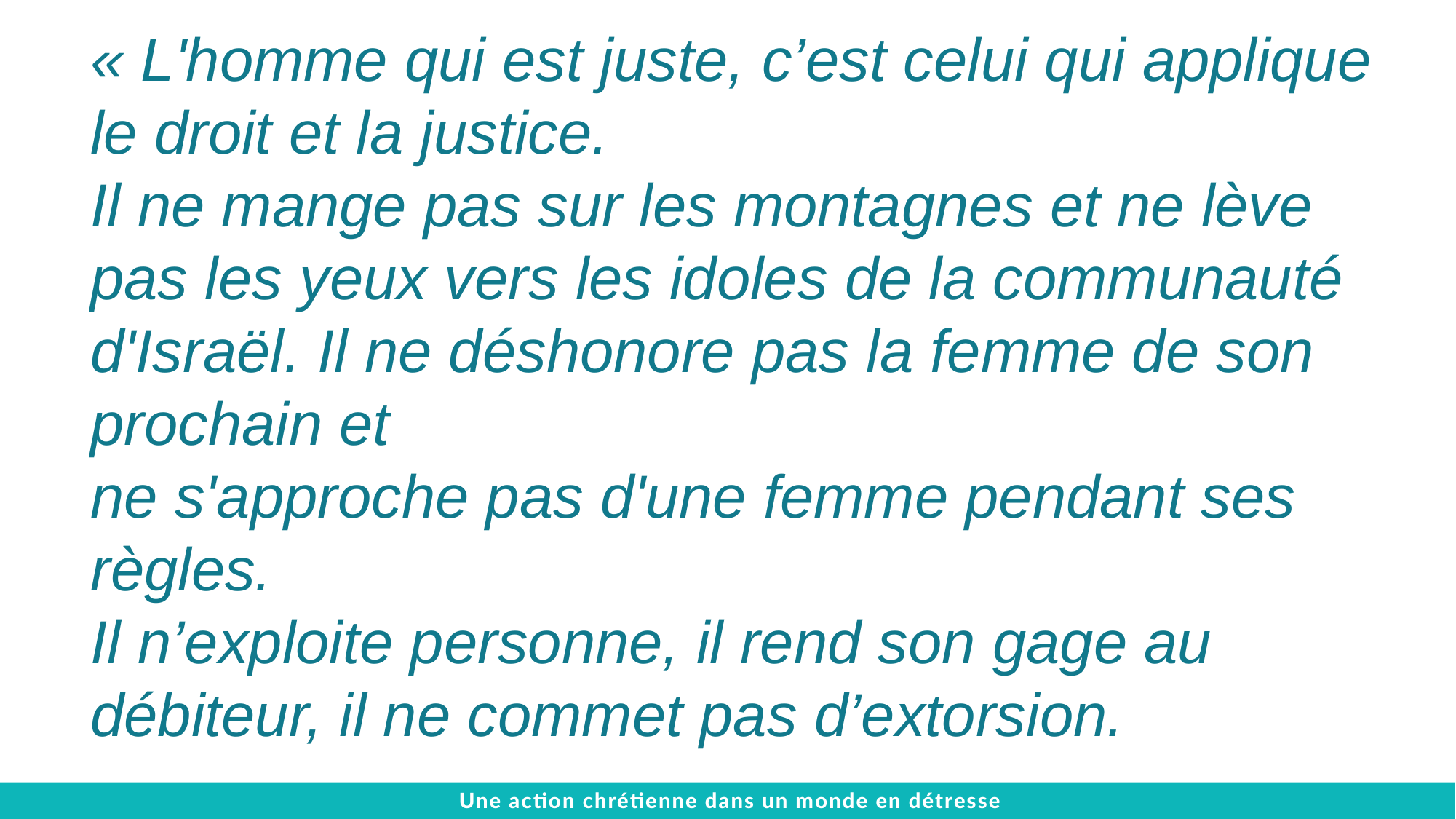

« L'homme qui est juste, c’est celui qui applique le droit et la justice.
Il ne mange pas sur les montagnes et ne lève pas les yeux vers les idoles de la communauté d'Israël. Il ne déshonore pas la femme de son prochain et
ne s'approche pas d'une femme pendant ses règles.
Il n’exploite personne, il rend son gage au débiteur, il ne commet pas d’extorsion.
 © 2021 The Chalmers Center
Une action chrétienne dans un monde en détresse

 © 2021 The Chalmers Center